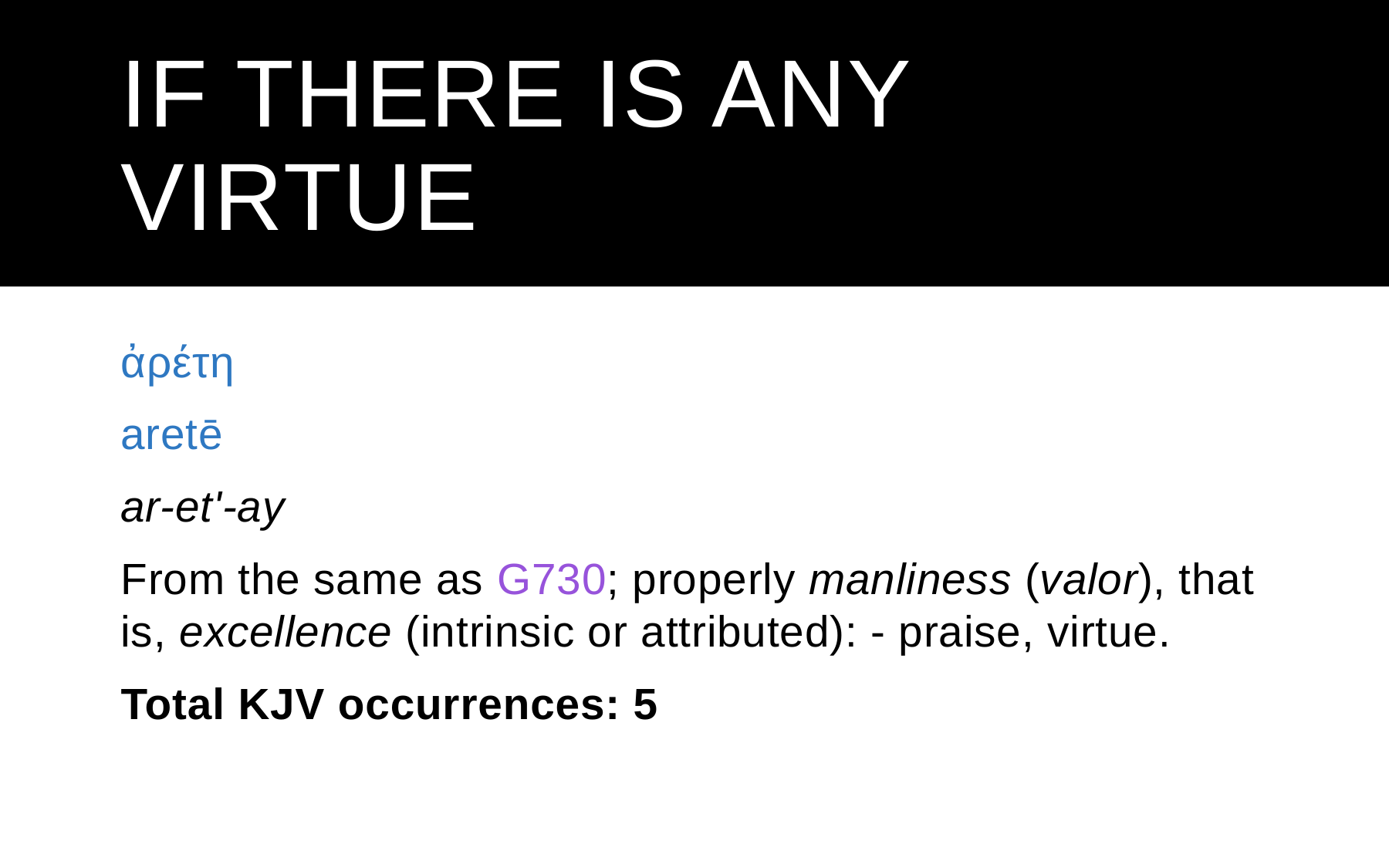

# If there is any virtue
ἀρέτη
aretē
ar-et'-ay
From the same as G730; properly manliness (valor), that is, excellence (intrinsic or attributed): - praise, virtue.
Total KJV occurrences: 5